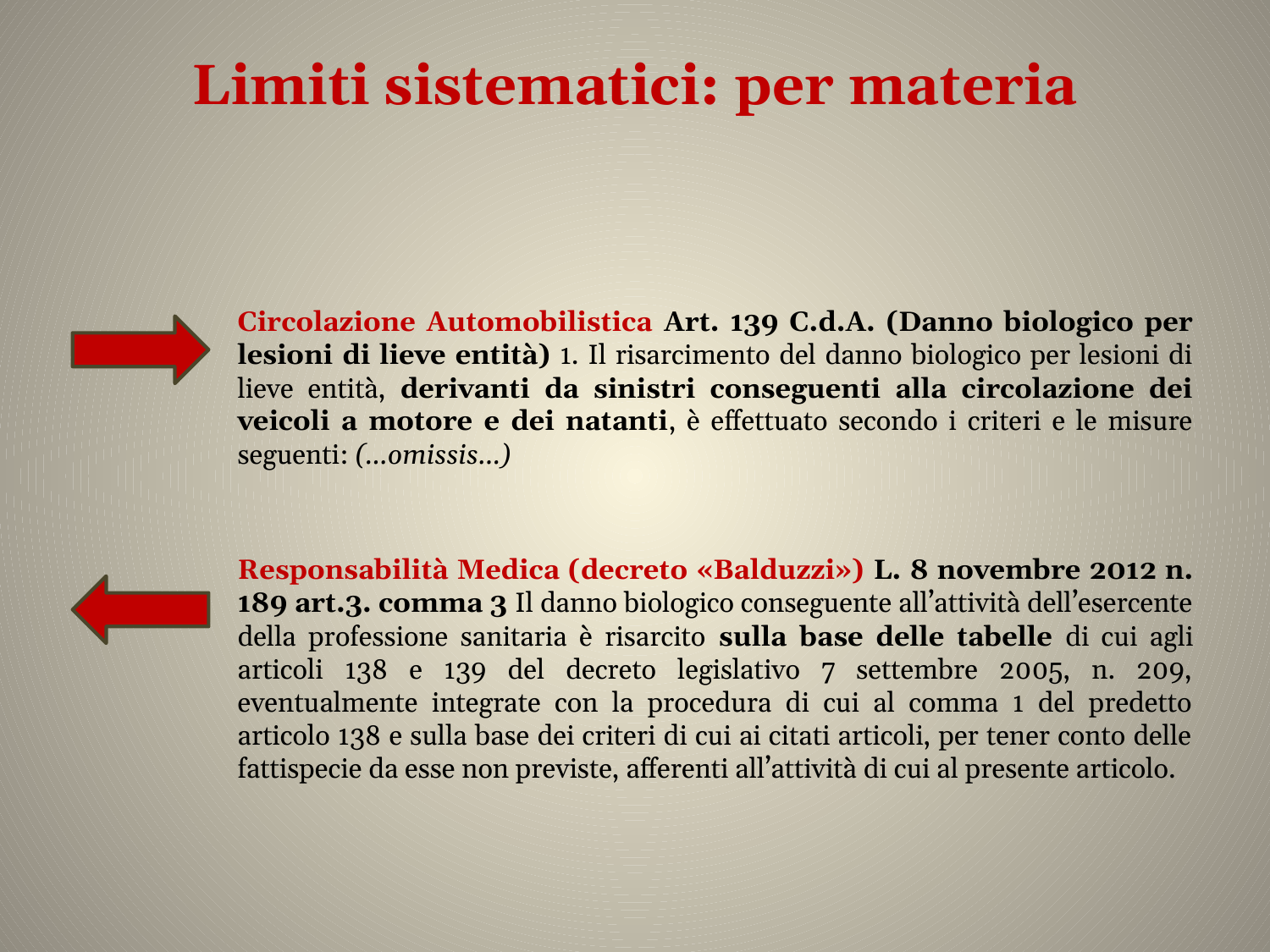

# Limiti sistematici: per materia

Circolazione Automobilistica Art. 139 C.d.A. (Danno biologico per lesioni di lieve entità) 1. Il risarcimento del danno biologico per lesioni di lieve entità, derivanti da sinistri conseguenti alla circolazione dei veicoli a motore e dei natanti, è effettuato secondo i criteri e le misure seguenti: (…omissis…)

Responsabilità Medica (decreto «Balduzzi») L. 8 novembre 2012 n. 189 art.3. comma 3 Il danno biologico conseguente all’attività dell’esercente della professione sanitaria è risarcito sulla base delle tabelle di cui agli articoli 138 e 139 del decreto legislativo 7 settembre 2005, n. 209, eventualmente integrate con la procedura di cui al comma 1 del predetto articolo 138 e sulla base dei criteri di cui ai citati articoli, per tener conto delle fattispecie da esse non previste, afferenti all’attività di cui al presente articolo.